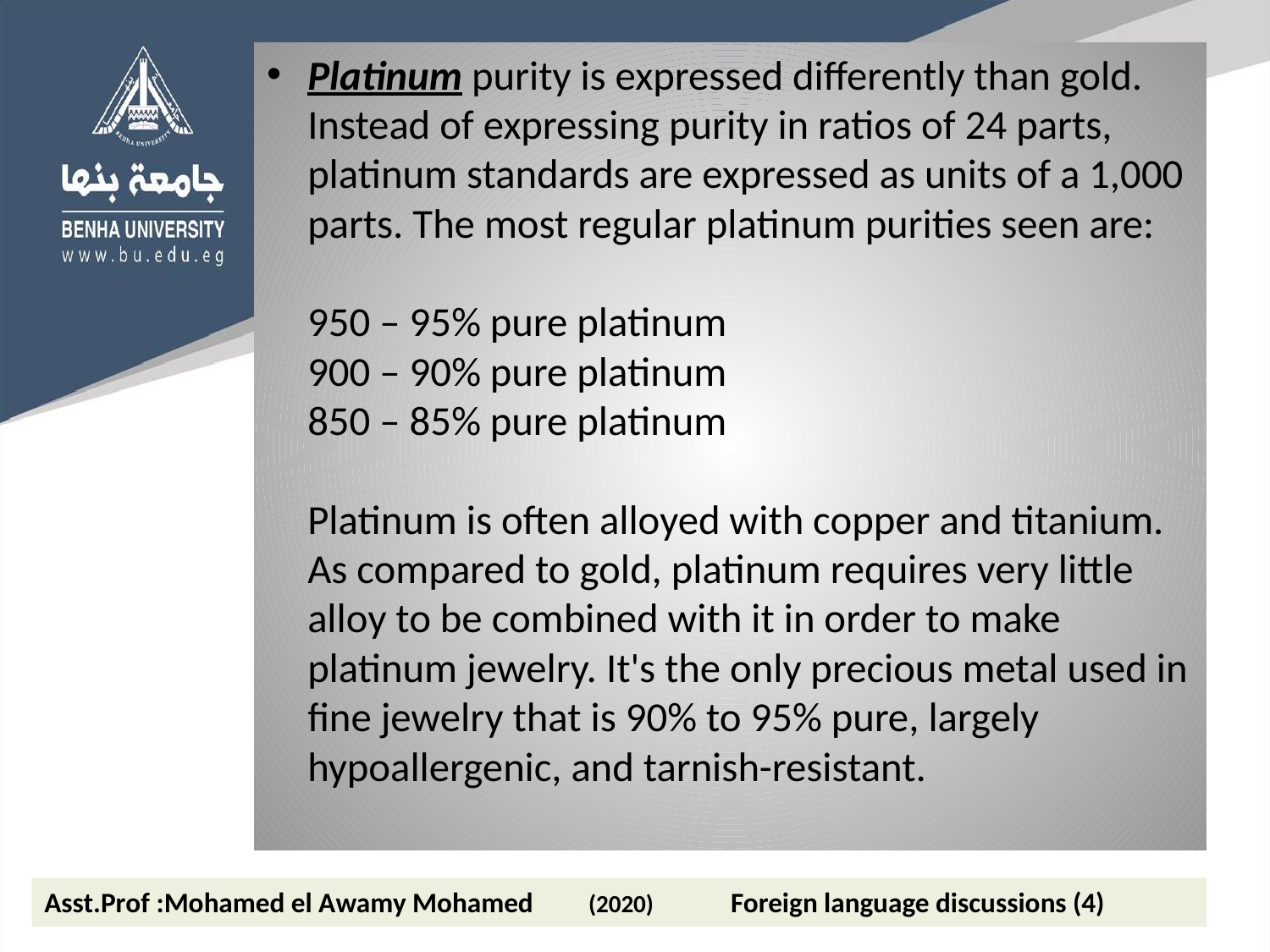

Platinum purity is expressed differently than gold. Instead of expressing purity in ratios of 24 parts, platinum standards are expressed as units of a 1,000 parts. The most regular platinum purities seen are:
950 – 95% pure platinum
900 – 90% pure platinum
850 – 85% pure platinum
Platinum is often alloyed with copper and titanium. As compared to gold, platinum requires very little alloy to be combined with it in order to make platinum jewelry. It's the only precious metal used in fine jewelry that is 90% to 95% pure, largely hypoallergenic, and tarnish-resistant.
Asst.Prof :Mohamed el Awamy Mohamed          (2020)              Foreign language discussions (4)